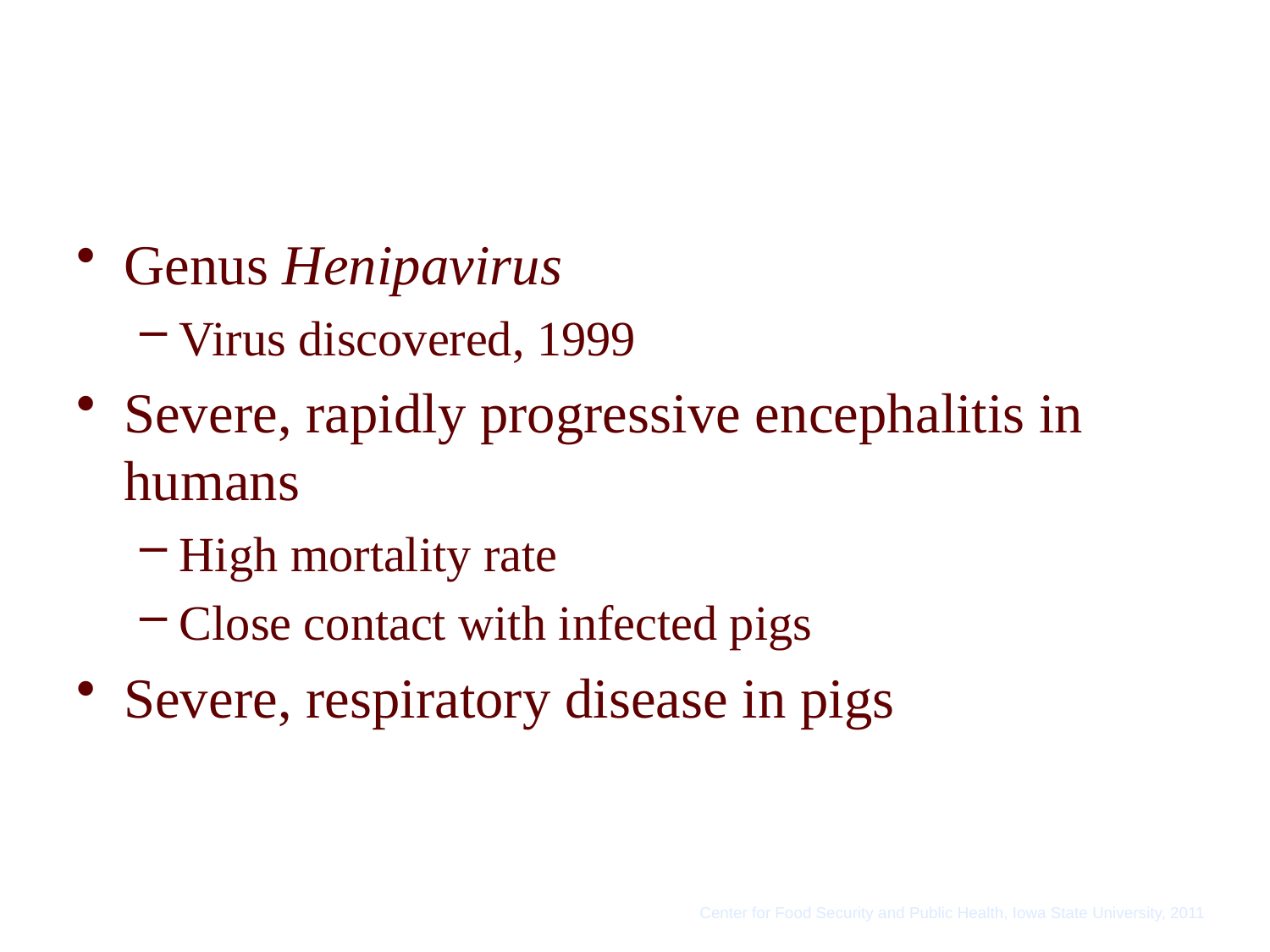

# Agent
Genus Henipavirus
Virus discovered, 1999
Severe, rapidly progressive encephalitis in humans
High mortality rate
Close contact with infected pigs
Severe, respiratory disease in pigs
Center for Food Security and Public Health, Iowa State University, 2011